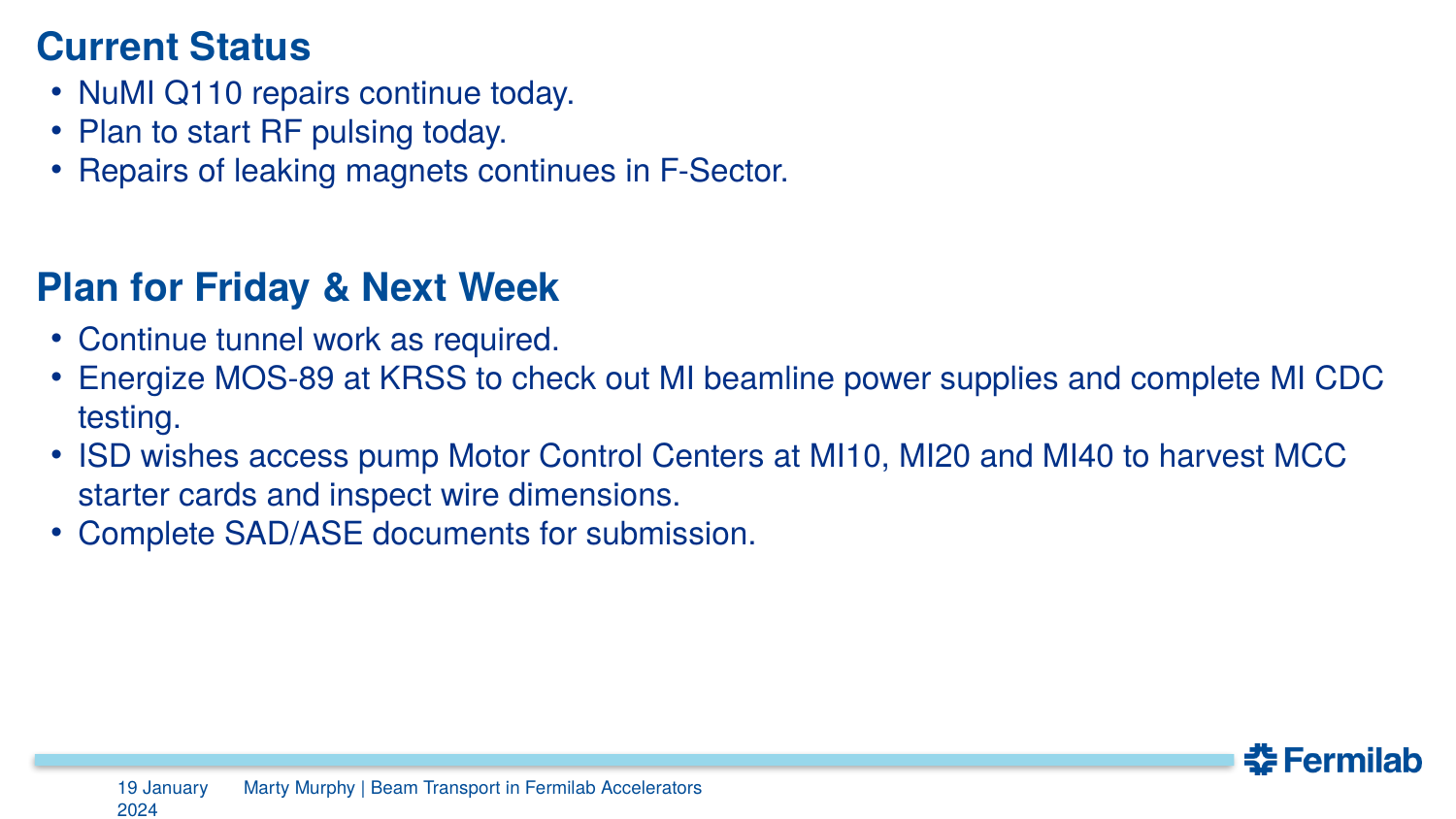

# Current Status
NuMI Q110 repairs continue today.
Plan to start RF pulsing today.
Repairs of leaking magnets continues in F-Sector.
Plan for Friday & Next Week
Continue tunnel work as required.
Energize MOS-89 at KRSS to check out MI beamline power supplies and complete MI CDC testing.
ISD wishes access pump Motor Control Centers at MI10, MI20 and MI40 to harvest MCC starter cards and inspect wire dimensions.
Complete SAD/ASE documents for submission.

19 January 2024
Marty Murphy | Beam Transport in Fermilab Accelerators